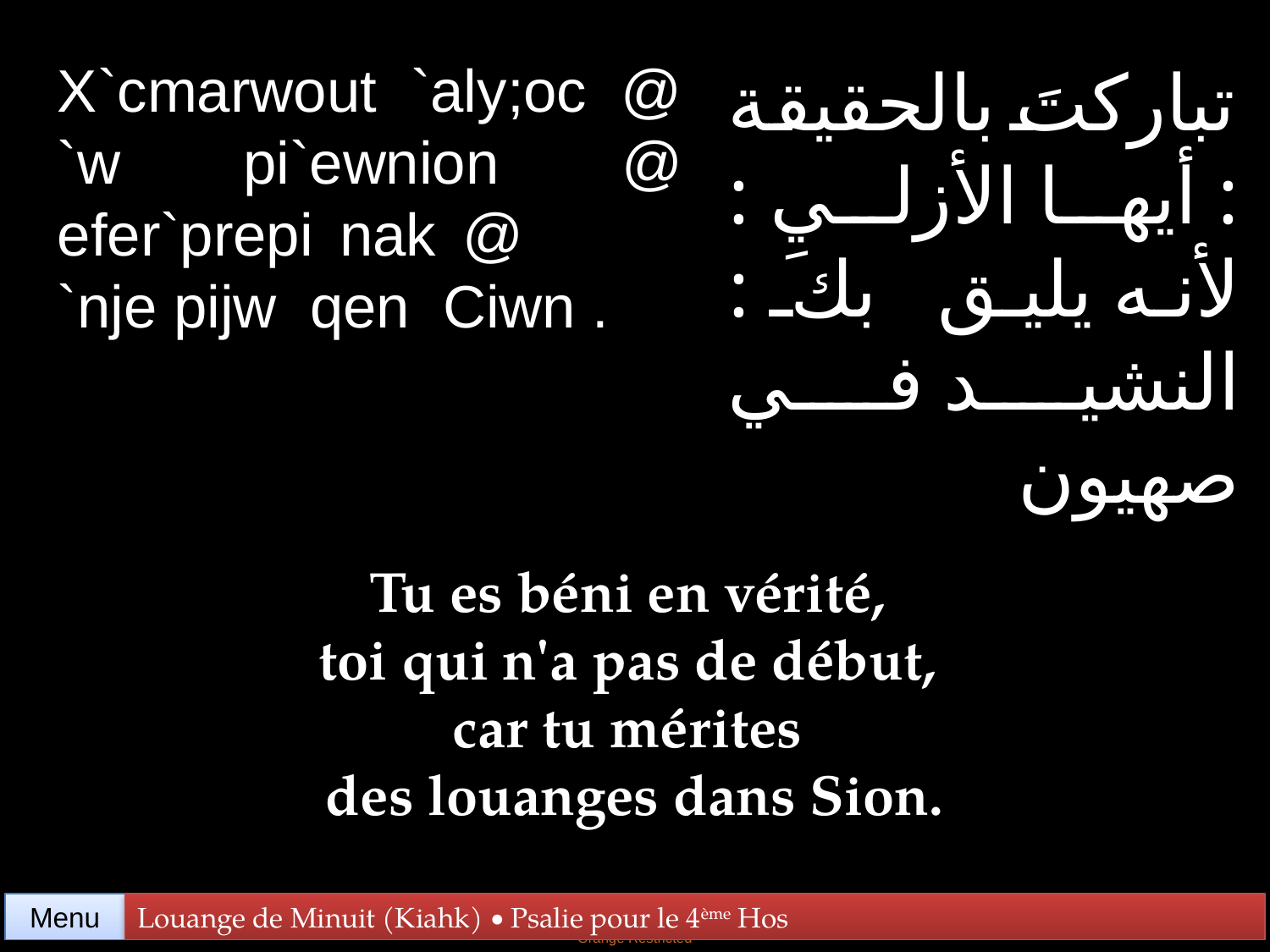

X`cmarwout `aly;oc @ `w pi`ewnion @ efer`prepi nak @       `nje pijw  qen  Ciwn .
تباركتَ بالحقيقة : أيها الأزلي : لأنه يليق   بكَ : النشيد في صهيون
Tu es béni en vérité,
toi qui n'a pas de début,
car tu mérites
des louanges dans Sion.
Menu
Louange de Minuit (Kiahk) • Psalie pour le 4ème Hos